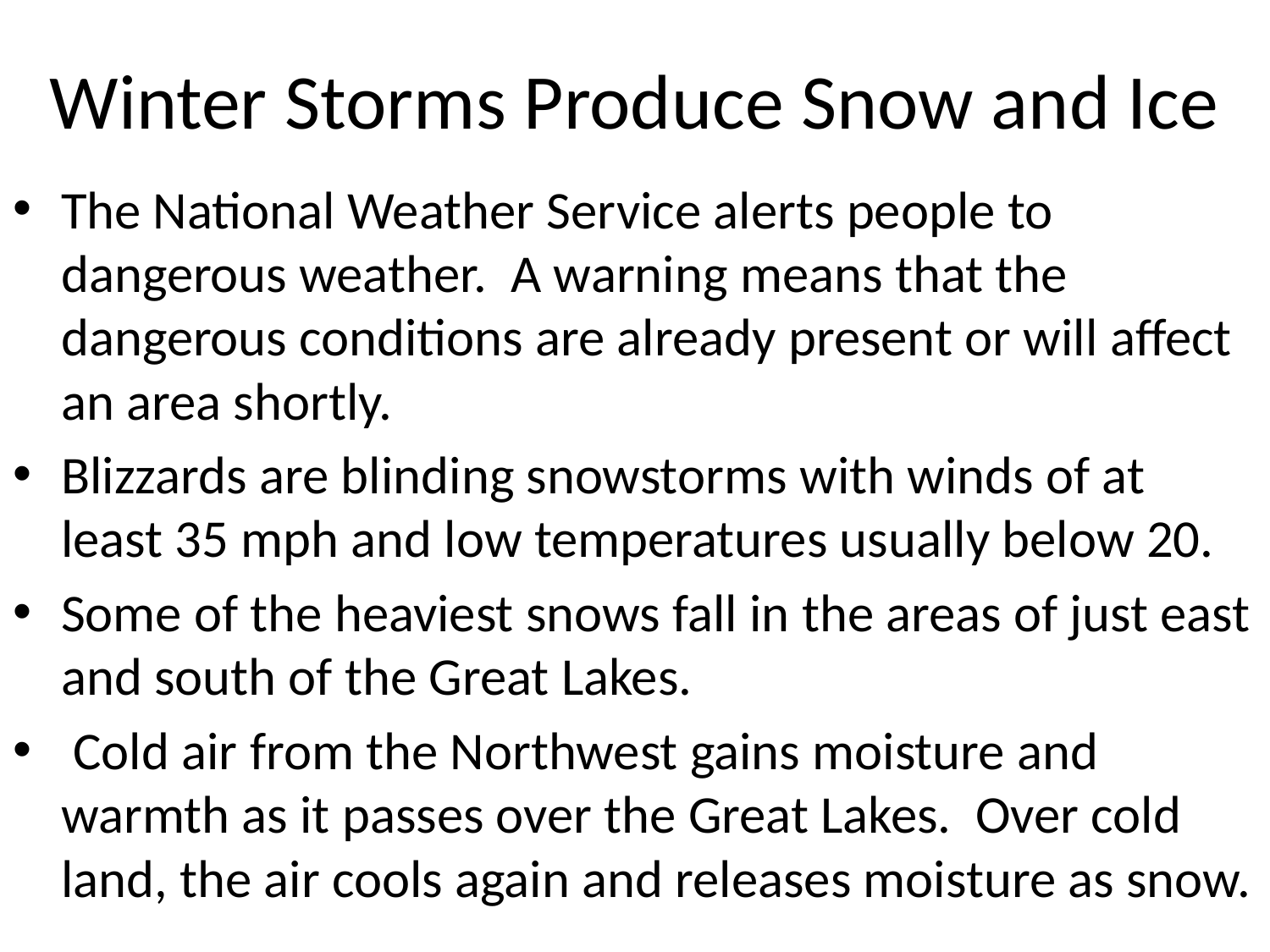

# Winter Storms Produce Snow and Ice
The National Weather Service alerts people to dangerous weather.  A warning means that the dangerous conditions are already present or will affect an area shortly.
Blizzards are blinding snowstorms with winds of at least 35 mph and low temperatures usually below 20.
Some of the heaviest snows fall in the areas of just east and south of the Great Lakes.
 Cold air from the Northwest gains moisture and warmth as it passes over the Great Lakes.  Over cold land, the air cools again and releases moisture as snow.